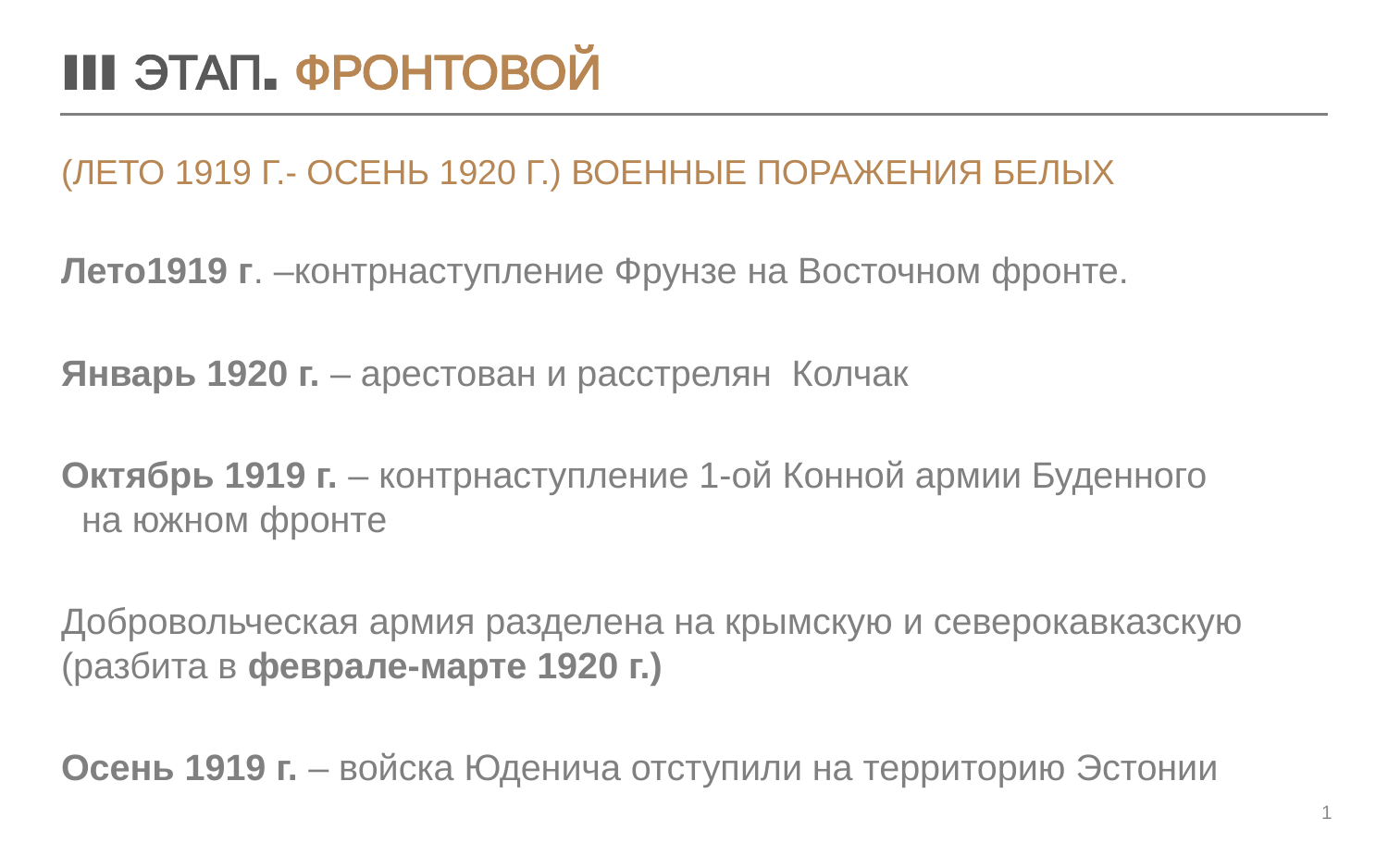

# III ЭТАП. ФРОНТОВОЙ
(ЛЕТО 1919 Г.- ОСЕНЬ 1920 Г.) ВОЕННЫЕ ПОРАЖЕНИЯ БЕЛЫХ

Лето1919 г. –контрнаступление Фрунзе на Восточном фронте.

Январь 1920 г. – арестован и расстрелян  Колчак

Октябрь 1919 г. – контрнаступление 1-ой Конной армии Буденного              на южном фронте

Добровольческая армия разделена на крымскую и северокавказскую (разбита в феврале-марте 1920 г.)

Осень 1919 г. – войска Юденича отступили на территорию Эстонии

24